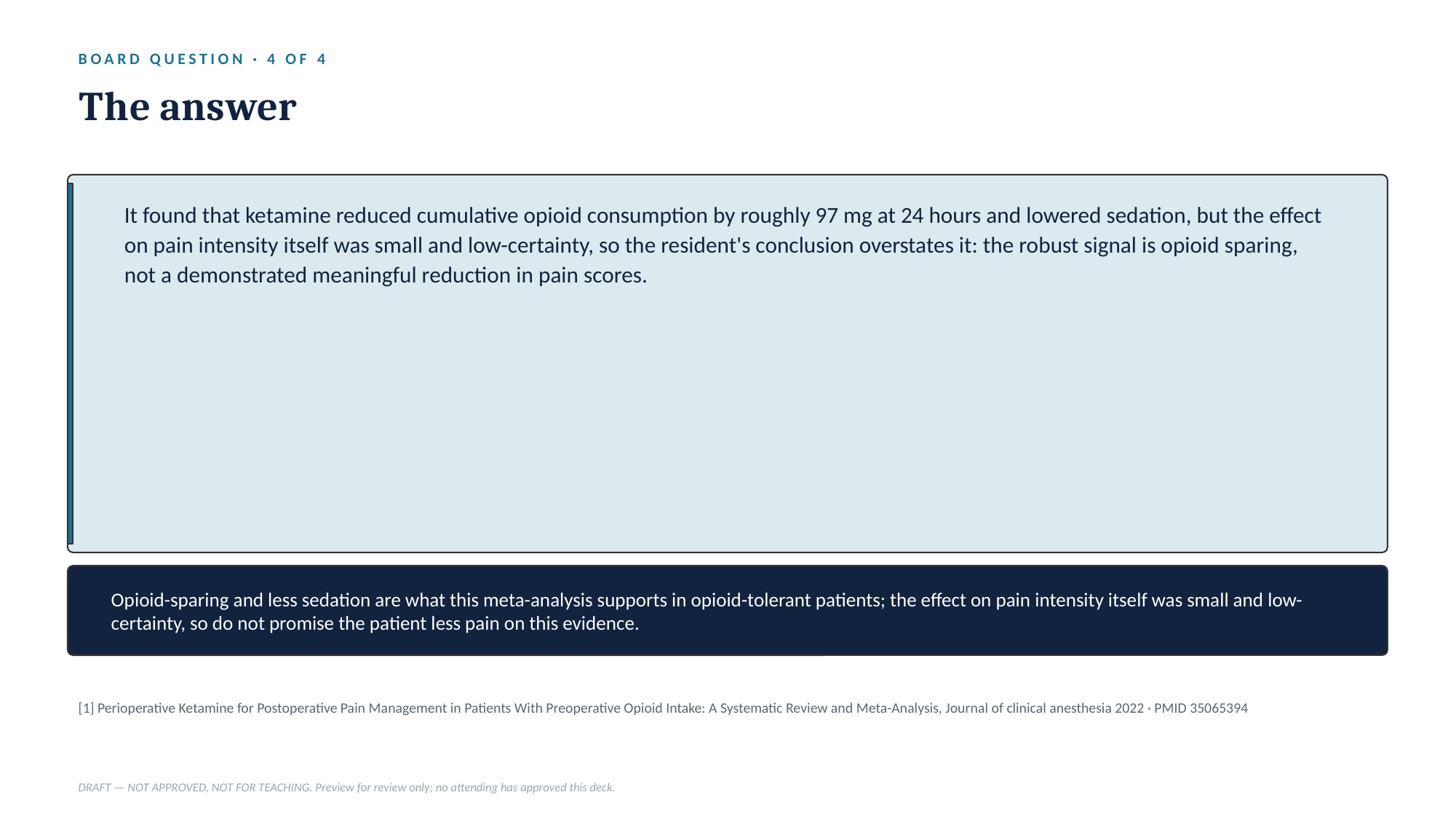

BOARD QUESTION · 4 OF 4
The answer

It found that ketamine reduced cumulative opioid consumption by roughly 97 mg at 24 hours and lowered sedation, but the effect on pain intensity itself was small and low-certainty, so the resident's conclusion overstates it: the robust signal is opioid sparing, not a demonstrated meaningful reduction in pain scores.

Opioid-sparing and less sedation are what this meta-analysis supports in opioid-tolerant patients; the effect on pain intensity itself was small and low-certainty, so do not promise the patient less pain on this evidence.
[1] Perioperative Ketamine for Postoperative Pain Management in Patients With Preoperative Opioid Intake: A Systematic Review and Meta-Analysis, Journal of clinical anesthesia 2022 · PMID 35065394
DRAFT — NOT APPROVED, NOT FOR TEACHING. Preview for review only; no attending has approved this deck.